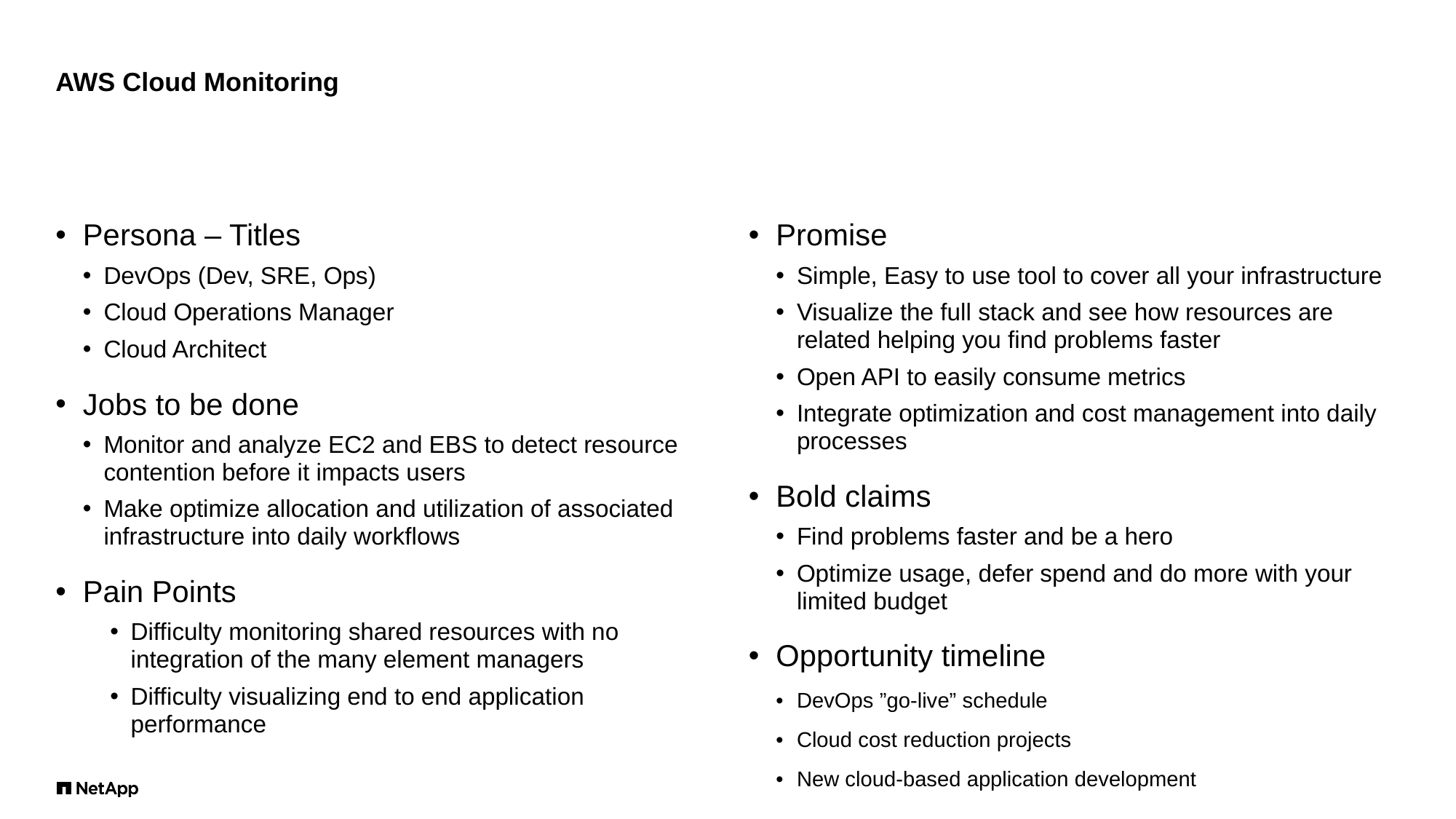

# AWS Cloud Monitoring

Persona – Titles
DevOps (Dev, SRE, Ops)
Cloud Operations Manager
Cloud Architect
Jobs to be done
Monitor and analyze EC2 and EBS to detect resource contention before it impacts users
Make optimize allocation and utilization of associated infrastructure into daily workflows
Pain Points
Difficulty monitoring shared resources with no integration of the many element managers
Difficulty visualizing end to end application performance

Promise
Simple, Easy to use tool to cover all your infrastructure
Visualize the full stack and see how resources are related helping you find problems faster
Open API to easily consume metrics
Integrate optimization and cost management into daily processes
Bold claims
Find problems faster and be a hero
Optimize usage, defer spend and do more with your limited budget
Opportunity timeline
DevOps ”go-live” schedule
Cloud cost reduction projects
New cloud-based application development